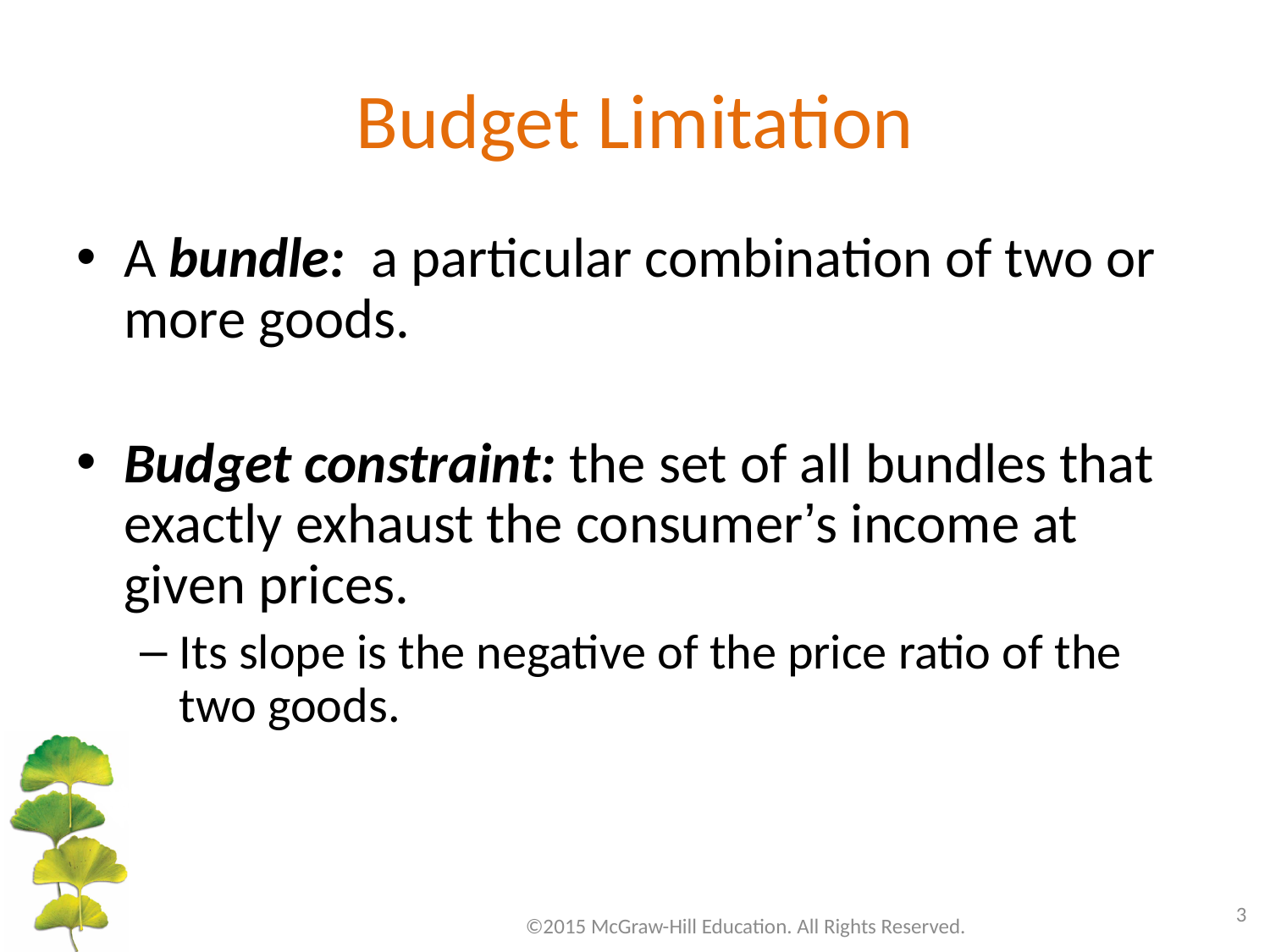

# Budget Limitation
A bundle:  a particular combination of two or more goods.

Budget constraint: the set of all bundles that exactly exhaust the consumer’s income at given prices.
Its slope is the negative of the price ratio of the two goods.

3
©2015 McGraw-Hill Education. All Rights Reserved.